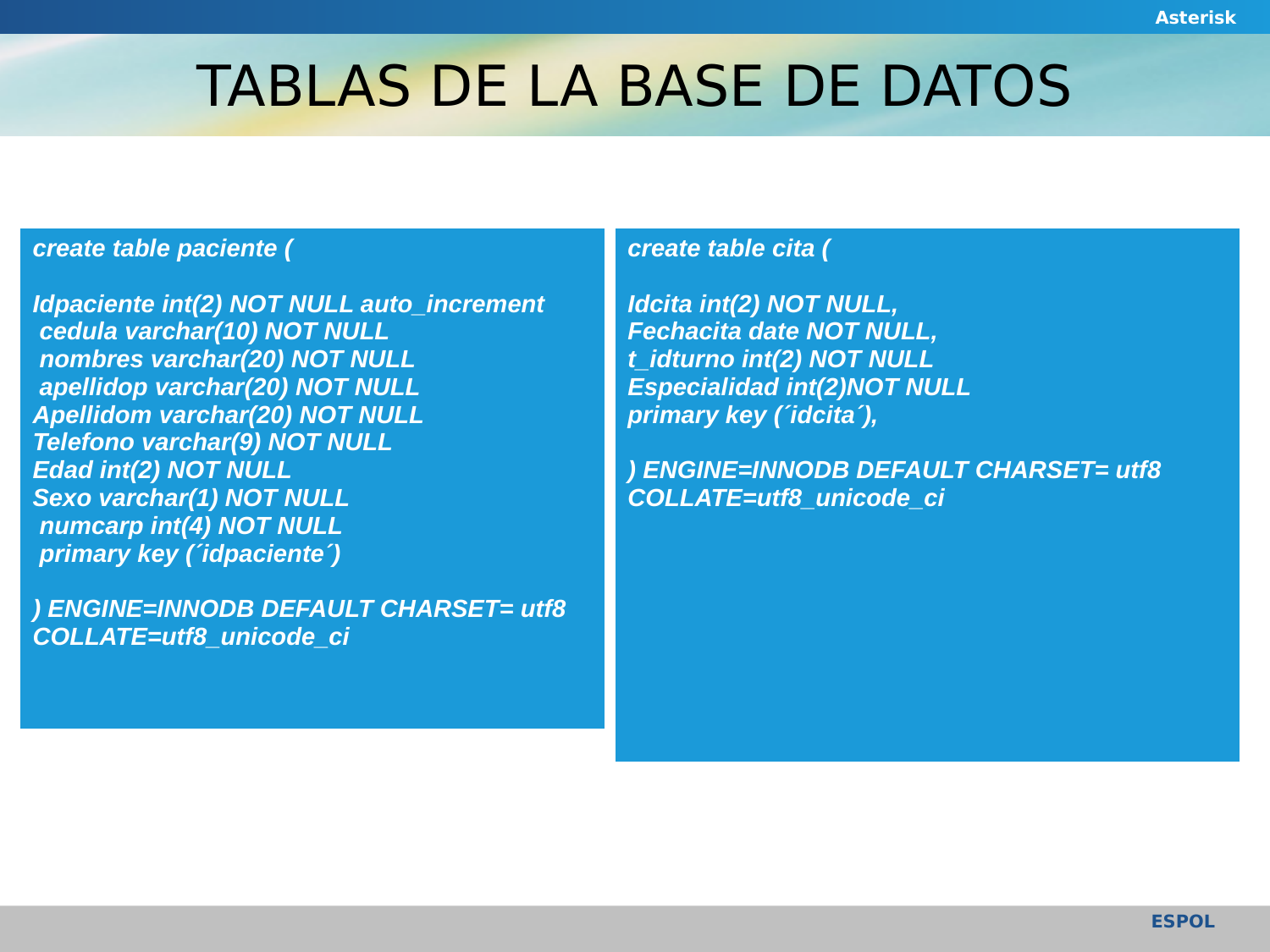

Asterisk
# TABLAS DE LA BASE DE DATOS
| create table paciente ( Idpaciente int(2) NOT NULL auto\_increment  cedula varchar(10) NOT NULL  nombres varchar(20) NOT NULL  apellidop varchar(20) NOT NULL Apellidom varchar(20) NOT NULL Telefono varchar(9) NOT NULL Edad int(2) NOT NULL Sexo varchar(1) NOT NULL  numcarp int(4) NOT NULL  primary key (´idpaciente´) ) ENGINE=INNODB DEFAULT CHARSET= utf8 COLLATE=utf8\_unicode\_ci |
| --- |
| create table cita ( Idcita int(2) NOT NULL, Fechacita date NOT NULL, t\_idturno int(2) NOT NULL Especialidad int(2)NOT NULL primary key (´idcita´), ) ENGINE=INNODB DEFAULT CHARSET= utf8 COLLATE=utf8\_unicode\_ci |
| --- |
ESPOL